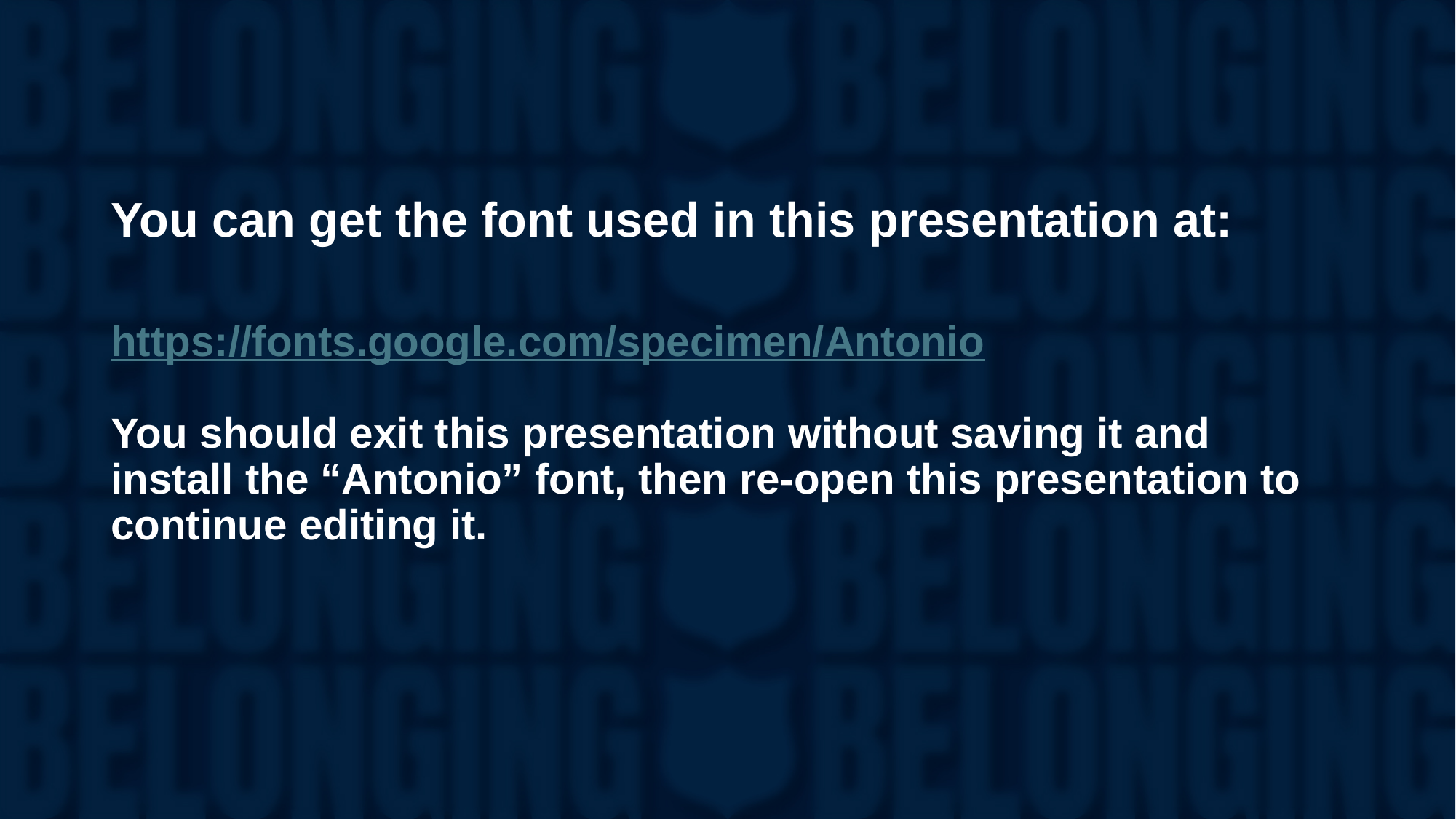

# You can get the font used in this presentation at: https://fonts.google.com/specimen/Antonio You should exit this presentation without saving it and install the “Antonio” font, then re-open this presentation to continue editing it.